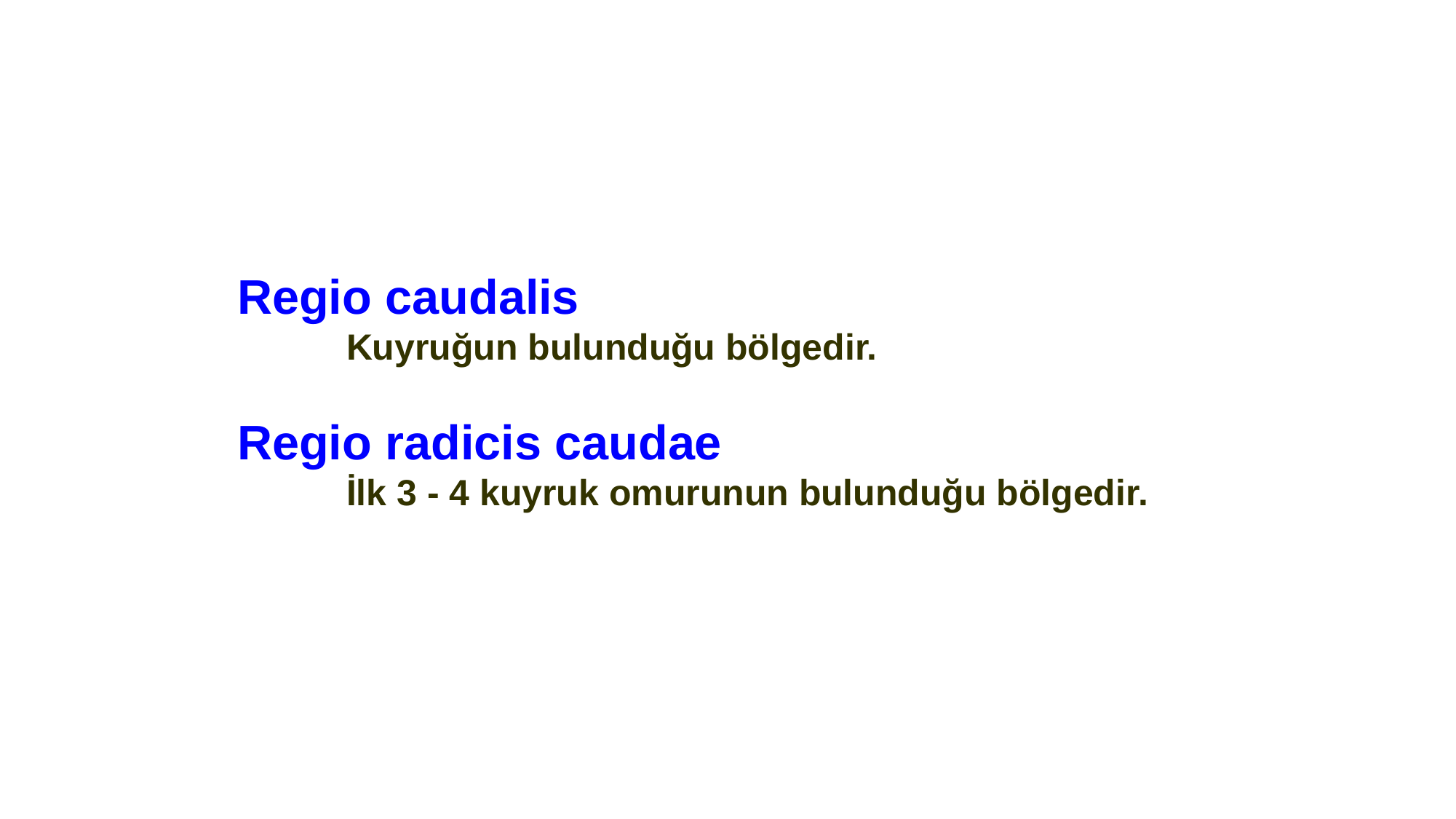

Regio caudalis
	Kuyruğun bulunduğu bölgedir.

Regio radicis caudae
	İlk 3 - 4 kuyruk omurunun bulunduğu bölgedir.